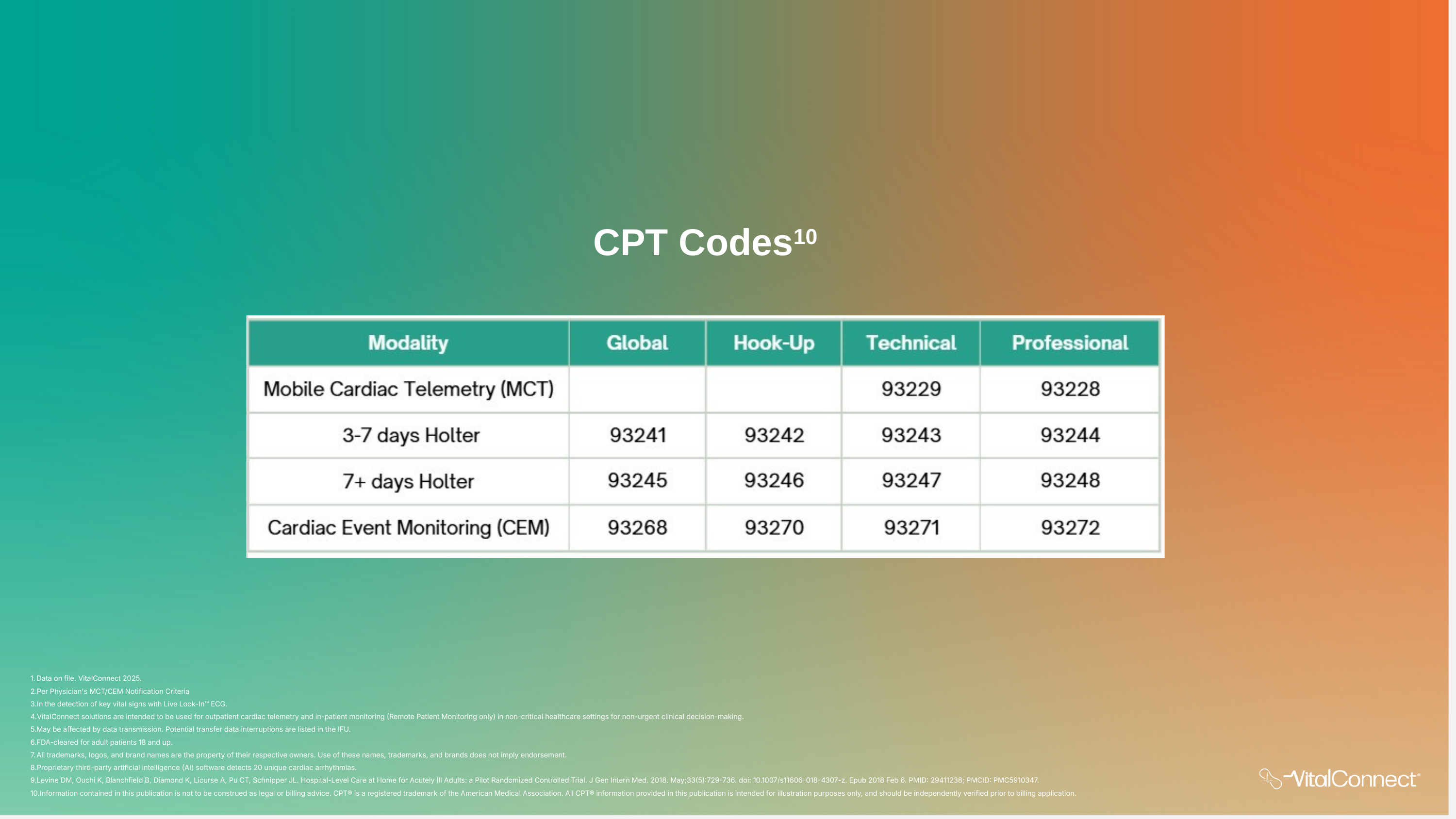

CPT Codes10

Data on file. VitalConnect 2025.
Per Physician's MCT/CEM Notification Criteria
In the detection of key vital signs with Live Look-In™ ECG.
VitalConnect solutions are intended to be used for outpatient cardiac telemetry and in-patient monitoring (Remote Patient Monitoring only) in non-critical healthcare settings for non-urgent clinical decision-making.
May be affected by data transmission. Potential transfer data interruptions are listed in the IFU.
FDA-cleared for adult patients 18 and up.
All trademarks, logos, and brand names are the property of their respective owners. Use of these names, trademarks, and brands does not imply endorsement.
Proprietary third-party artificial intelligence (AI) software detects 20 unique cardiac arrhythmias.
Levine DM, Ouchi K, Blanchfield B, Diamond K, Licurse A, Pu CT, Schnipper JL. Hospital-Level Care at Home for Acutely Ill Adults: a Pilot Randomized Controlled Trial. J Gen Intern Med. 2018. May;33(5):729-736. doi: 10.1007/s11606-018-4307-z. Epub 2018 Feb 6. PMID: 29411238; PMCID: PMC5910347.
Information contained in this publication is not to be construed as legal or billing advice. CPT® is a registered trademark of the American Medical Association. All CPT® information provided in this publication is intended for illustration purposes only, and should be independently verified prior to billing application.